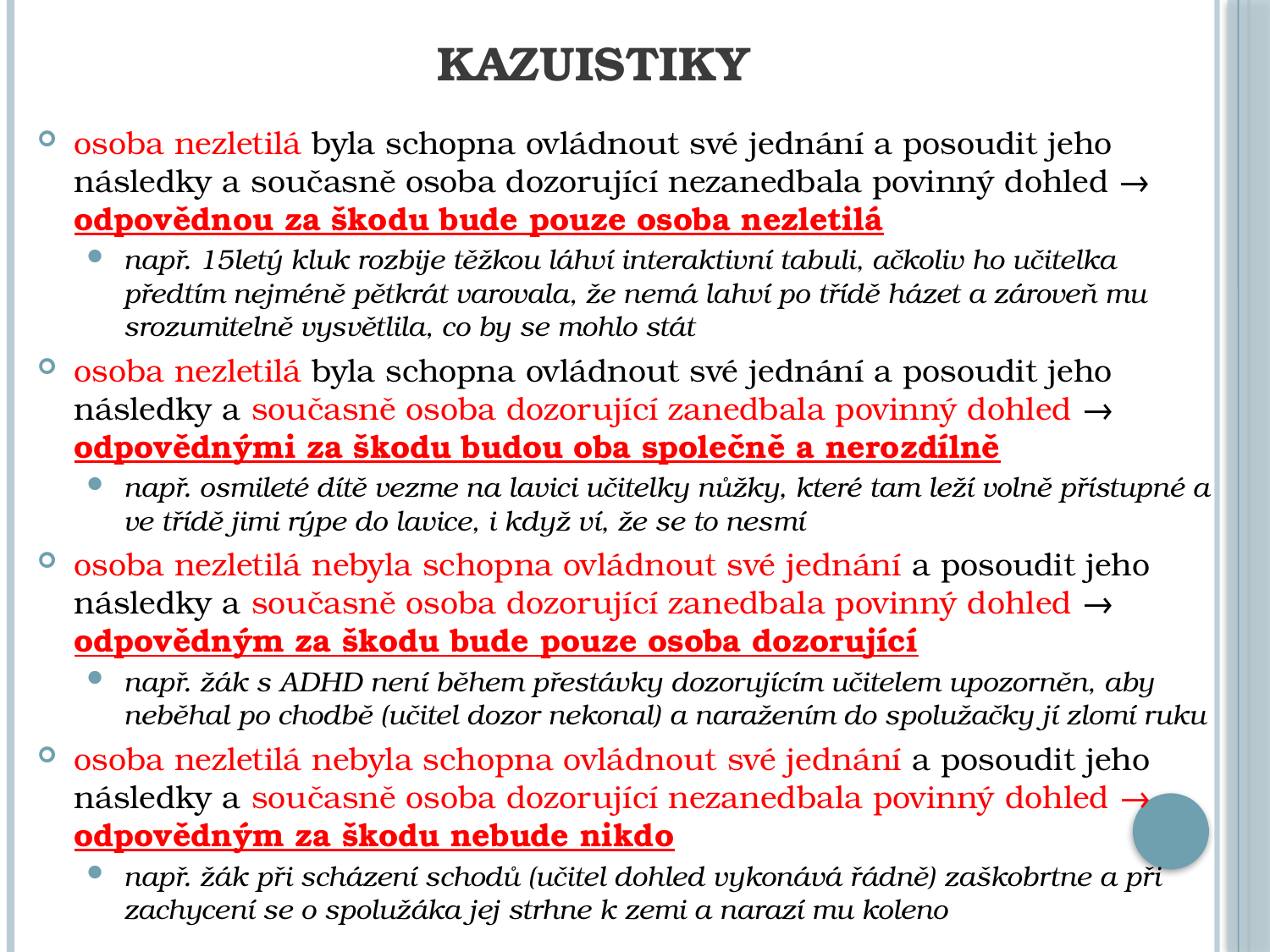

# kazuistiky
osoba nezletilá byla schopna ovládnout své jednání a posoudit jeho následky a současně osoba dozorující nezanedbala povinný dohled → odpovědnou za škodu bude pouze osoba nezletilá
např. 15letý kluk rozbije těžkou láhví interaktivní tabuli, ačkoliv ho učitelka předtím nejméně pětkrát varovala, že nemá lahví po třídě házet a zároveň mu srozumitelně vysvětlila, co by se mohlo stát
osoba nezletilá byla schopna ovládnout své jednání a posoudit jeho následky a současně osoba dozorující zanedbala povinný dohled → odpovědnými za škodu budou oba společně a nerozdílně
např. osmileté dítě vezme na lavici učitelky nůžky, které tam leží volně přístupné a ve třídě jimi rýpe do lavice, i když ví, že se to nesmí
osoba nezletilá nebyla schopna ovládnout své jednání a posoudit jeho následky a současně osoba dozorující zanedbala povinný dohled → odpovědným za škodu bude pouze osoba dozorující
např. žák s ADHD není během přestávky dozorujícím učitelem upozorněn, aby neběhal po chodbě (učitel dozor nekonal) a naražením do spolužačky jí zlomí ruku
osoba nezletilá nebyla schopna ovládnout své jednání a posoudit jeho následky a současně osoba dozorující nezanedbala povinný dohled → odpovědným za škodu nebude nikdo
např. žák při scházení schodů (učitel dohled vykonává řádně) zaškobrtne a při zachycení se o spolužáka jej strhne k zemi a narazí mu koleno